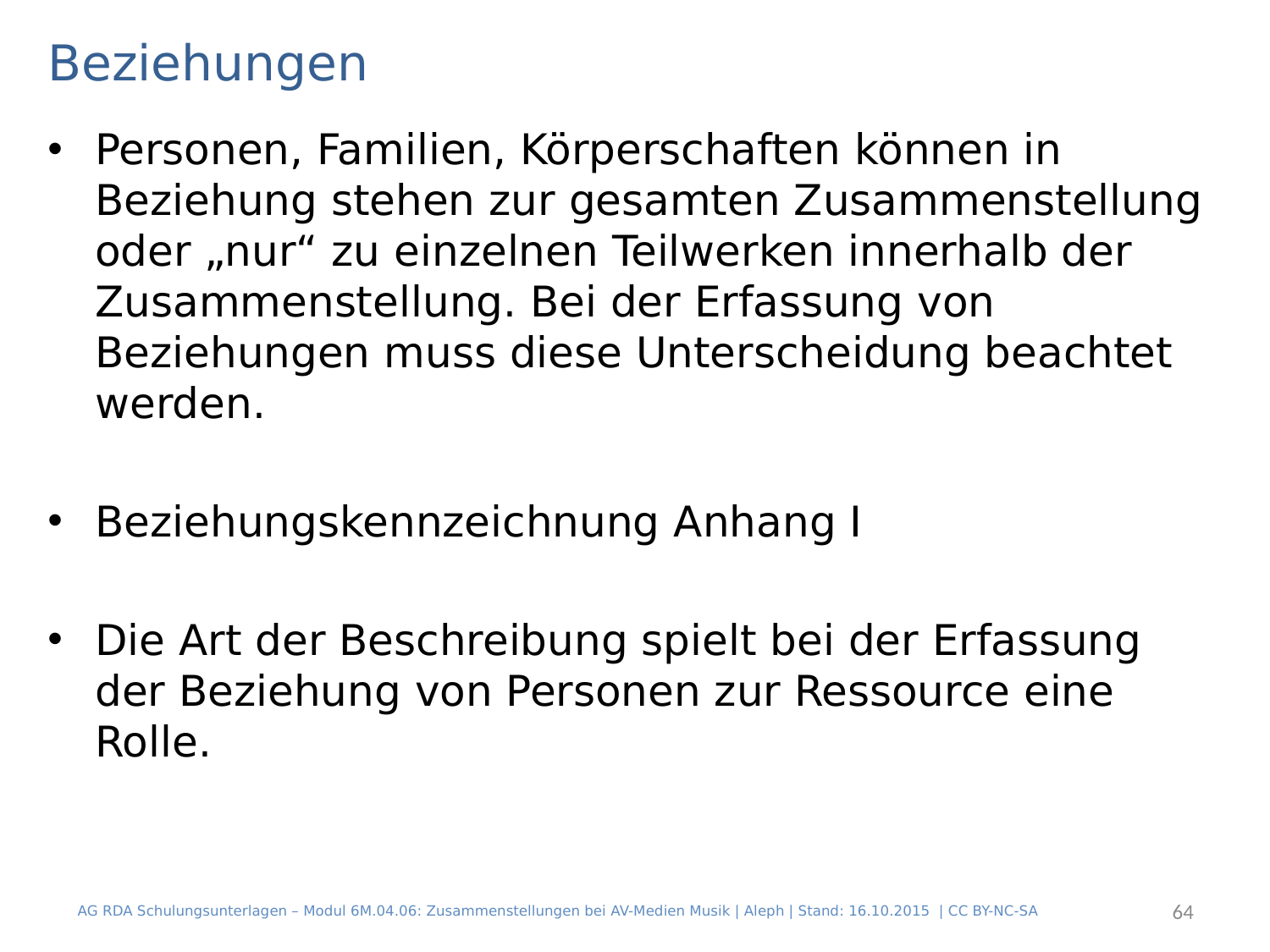

# Beziehungen
Personen, Familien, Körperschaften können in Beziehung stehen zur gesamten Zusammenstellung oder „nur“ zu einzelnen Teilwerken innerhalb der Zusammenstellung. Bei der Erfassung von Beziehungen muss diese Unterscheidung beachtet werden.

Beziehungskennzeichnung Anhang I

Die Art der Beschreibung spielt bei der Erfassung der Beziehung von Personen zur Ressource eine Rolle.

AG RDA Schulungsunterlagen – Modul 6M.04.06: Zusammenstellungen bei AV-Medien Musik | Aleph | Stand: 16.10.2015  | CC BY-NC-SA
64